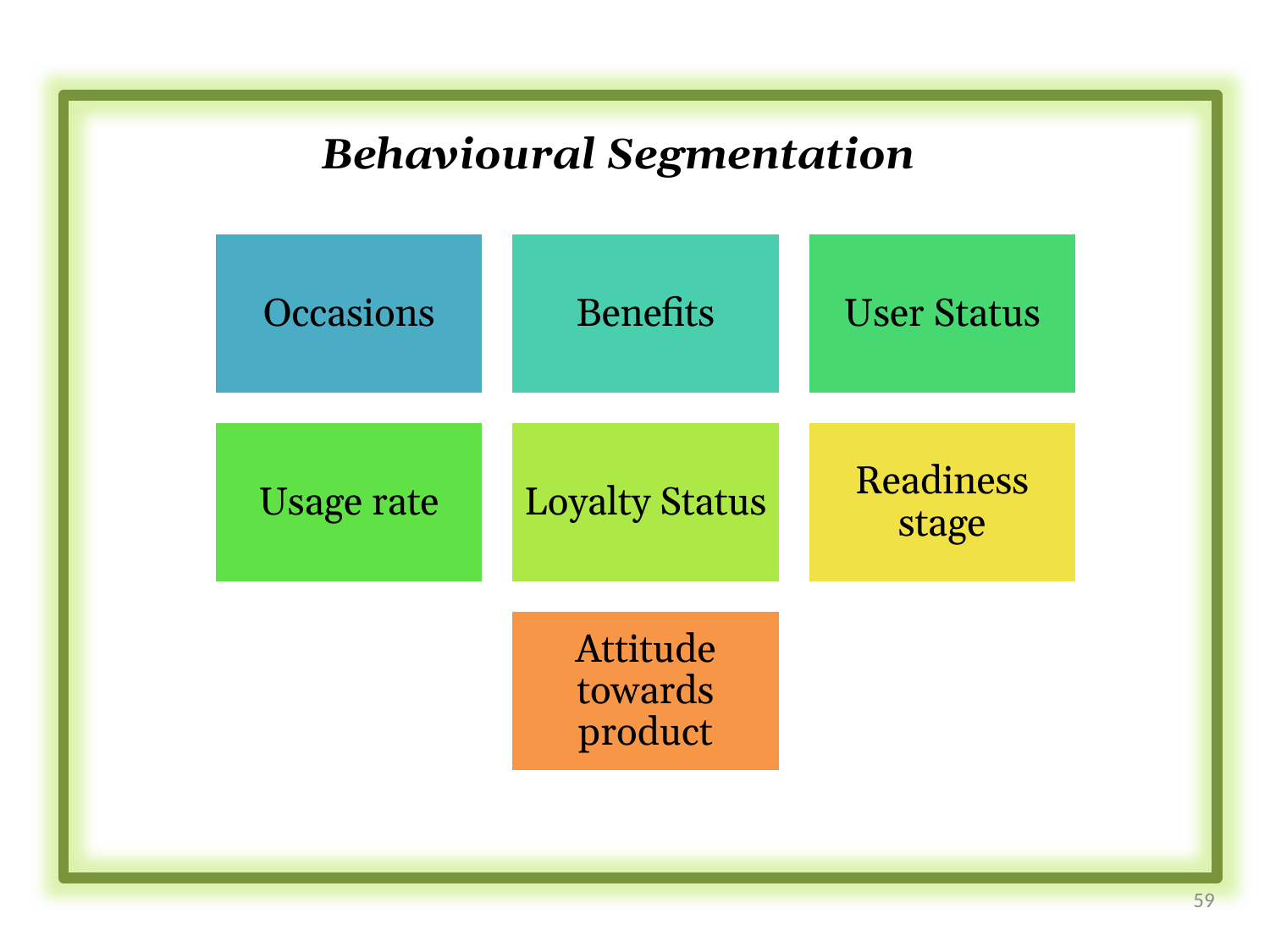

Behavioural Segmentation
Occasions
Benefits
User Status
Usage rate
Loyalty Status
Readiness stage
Attitude towards product

59